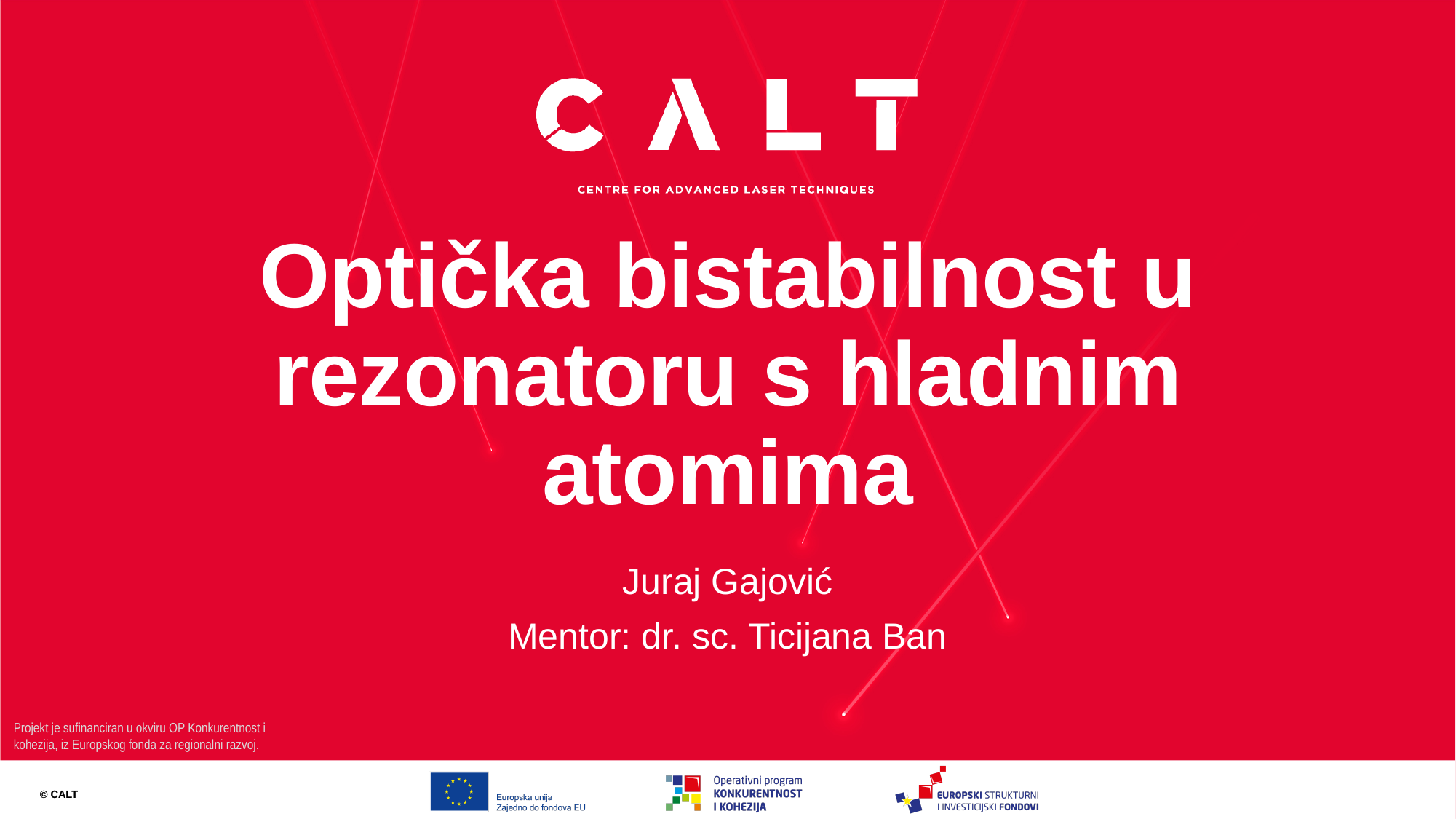

Optička bistabilnost u rezonatoru s hladnim atomima
Juraj Gajović
Mentor: dr. sc. Ticijana Ban
© CALT